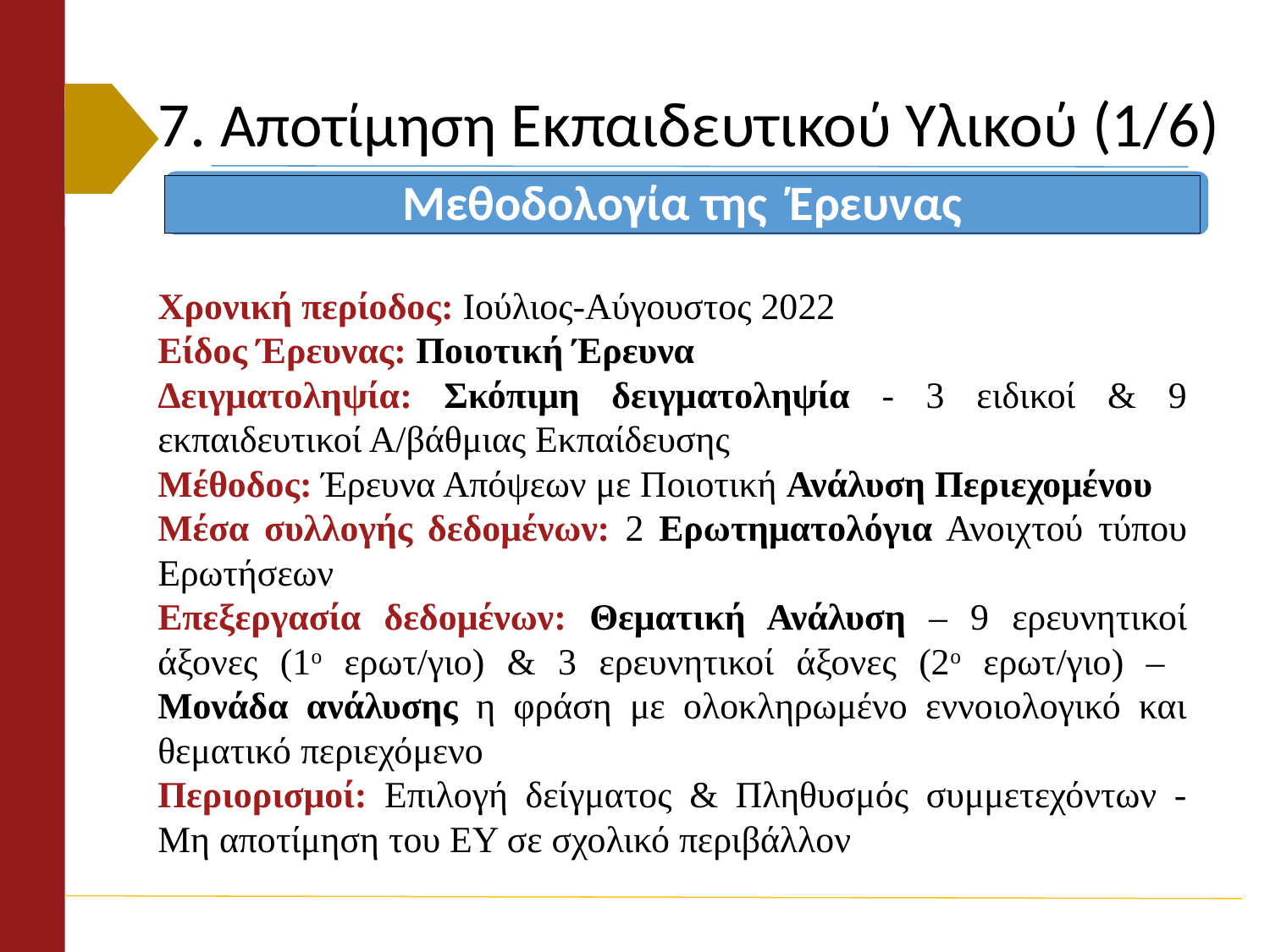

# 7. Αποτίμηση Εκπαιδευτικού Υλικού (1/6)

Μεθοδολογία της  Έρευνας
Χρονική περίοδος: Ιούλιος-Αύγουστος 2022
Είδος Έρευνας: Ποιοτική Έρευνα
Δειγματοληψία: Σκόπιμη δειγματοληψία - 3 ειδικοί & 9 εκπαιδευτικοί Α/βάθμιας Εκπαίδευσης
Μέθοδος: Έρευνα Απόψεων με Ποιοτική Ανάλυση Περιεχομένου
Μέσα συλλογής δεδομένων: 2 Ερωτηματολόγια Ανοιχτού τύπου Ερωτήσεων
Επεξεργασία δεδομένων: Θεματική Ανάλυση – 9 ερευνητικοί άξονες (1ο ερωτ/γιο) & 3 ερευνητικοί άξονες (2ο ερωτ/γιο) –
Μονάδα ανάλυσης η φράση με ολοκληρωμένο εννοιολογικό και θεματικό περιεχόμενο
Περιορισμοί: Επιλογή δείγματος & Πληθυσμός συμμετεχόντων - Μη αποτίμηση του ΕΥ σε σχολικό περιβάλλον